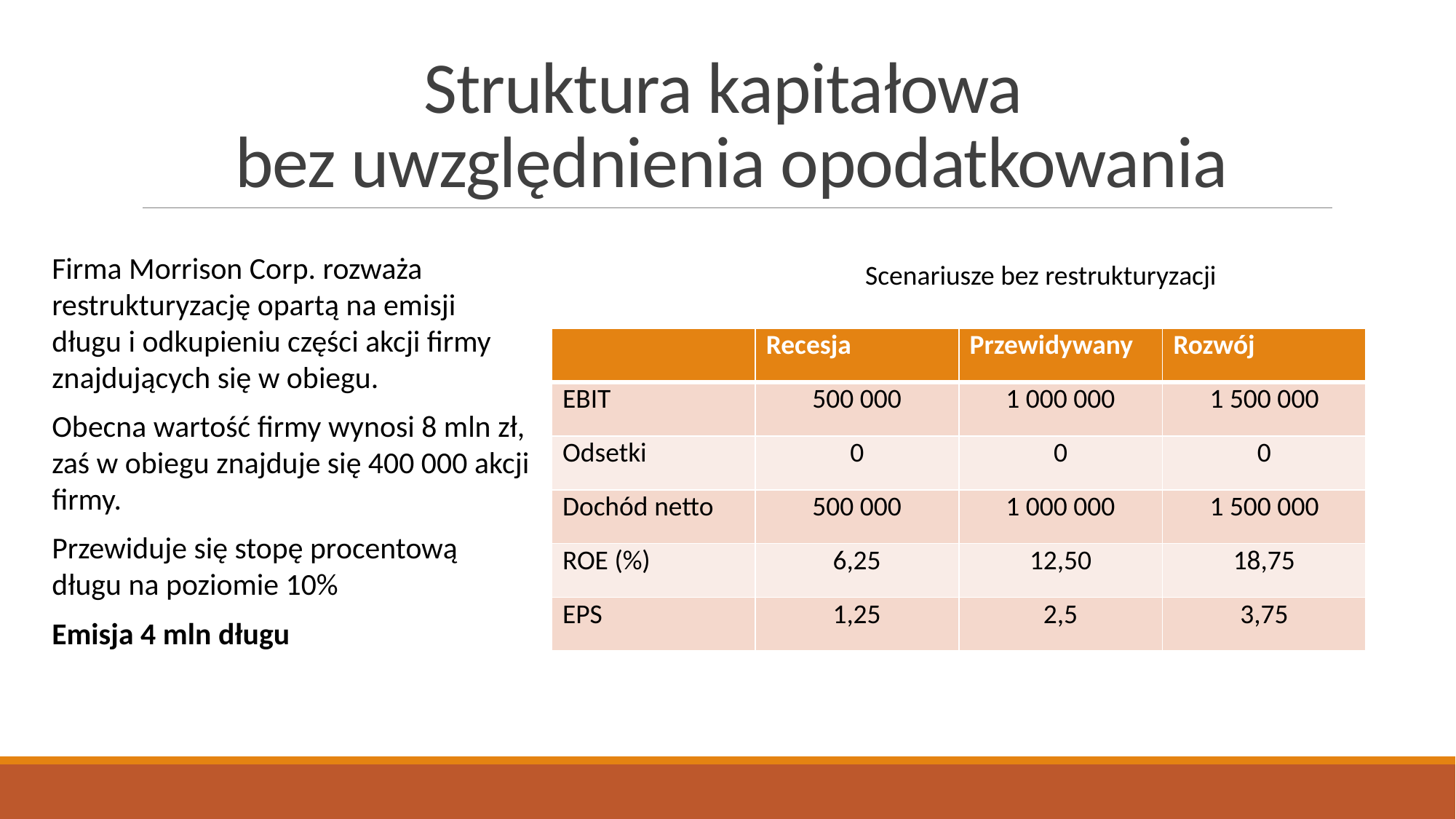

# Struktura kapitałowa bez uwzględnienia opodatkowania
Firma Morrison Corp. rozważa restrukturyzację opartą na emisji długu i odkupieniu części akcji firmy znajdujących się w obiegu.
Scenariusze bez restrukturyzacji
|  | Recesja | Przewidywany | Rozwój |
| --- | --- | --- | --- |
| EBIT | 500 000 | 1 000 000 | 1 500 000 |
| Odsetki | 0 | 0 | 0 |
| Dochód netto | 500 000 | 1 000 000 | 1 500 000 |
| ROE (%) | 6,25 | 12,50 | 18,75 |
| EPS | 1,25 | 2,5 | 3,75 |
Obecna wartość firmy wynosi 8 mln zł, zaś w obiegu znajduje się 400 000 akcji firmy.
Przewiduje się stopę procentową długu na poziomie 10%
Emisja 4 mln długu